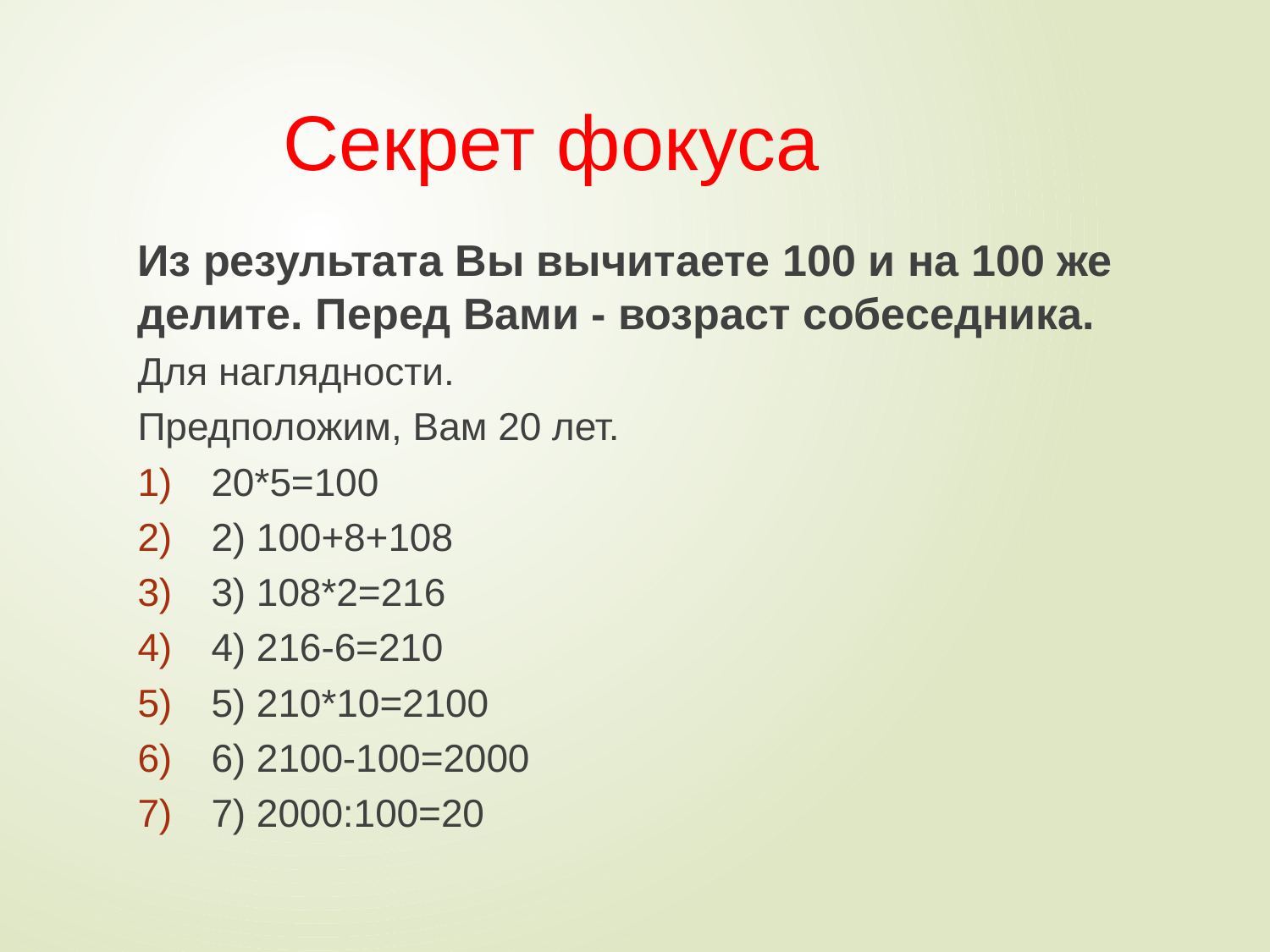

# Секрет фокуса
Из результата Вы вычитаете 100 и на 100 же делите. Перед Вами - возраст собеседника.
Для наглядности.
Предположим, Вам 20 лет.
20*5=100
2) 100+8+108
3) 108*2=216
4) 216-6=210
5) 210*10=2100
6) 2100-100=2000
7) 2000:100=20